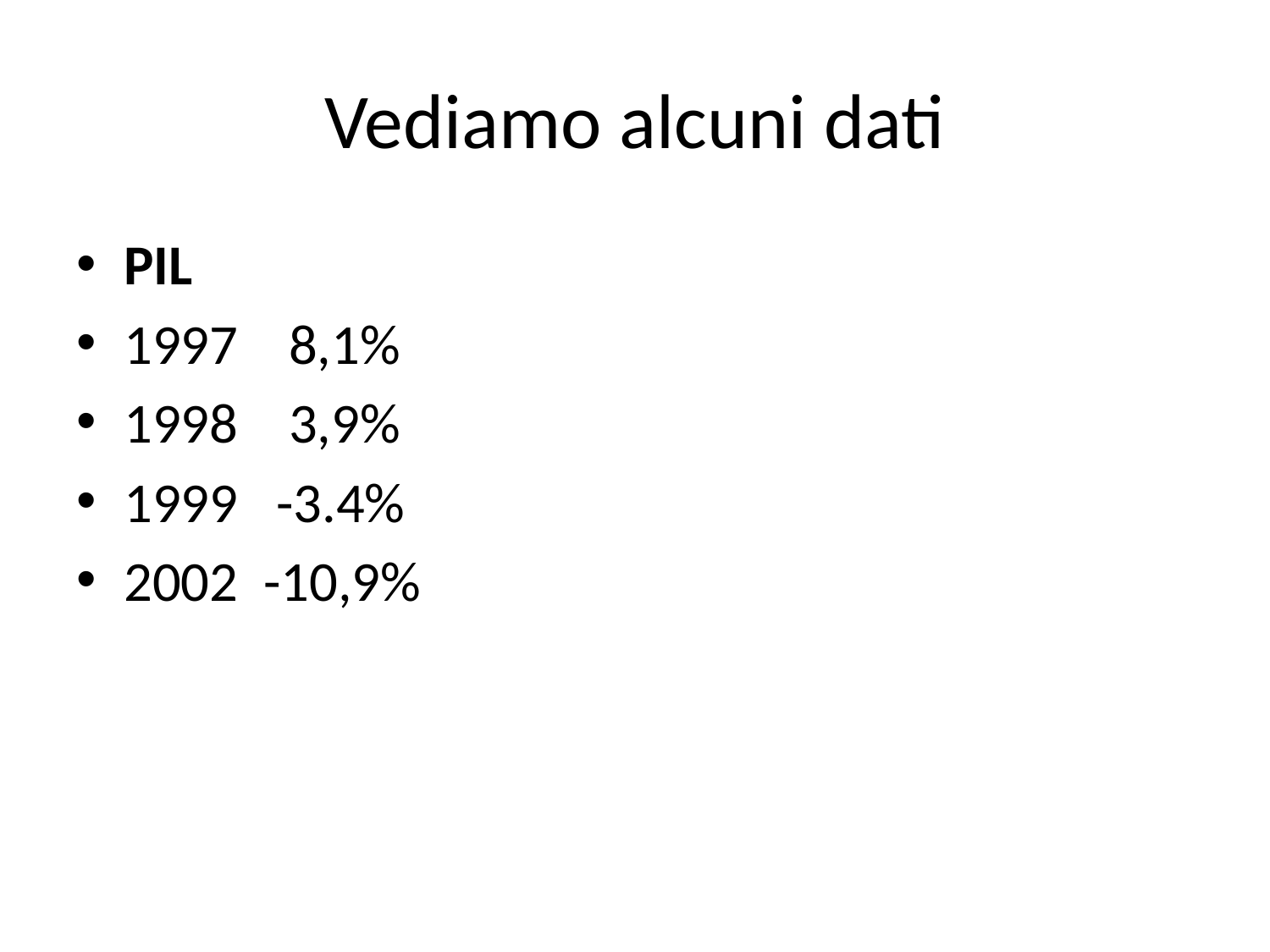

# Vediamo alcuni dati
PIL
1997    8,1%
1998    3,9%
1999   -3.4%
2002  -10,9%